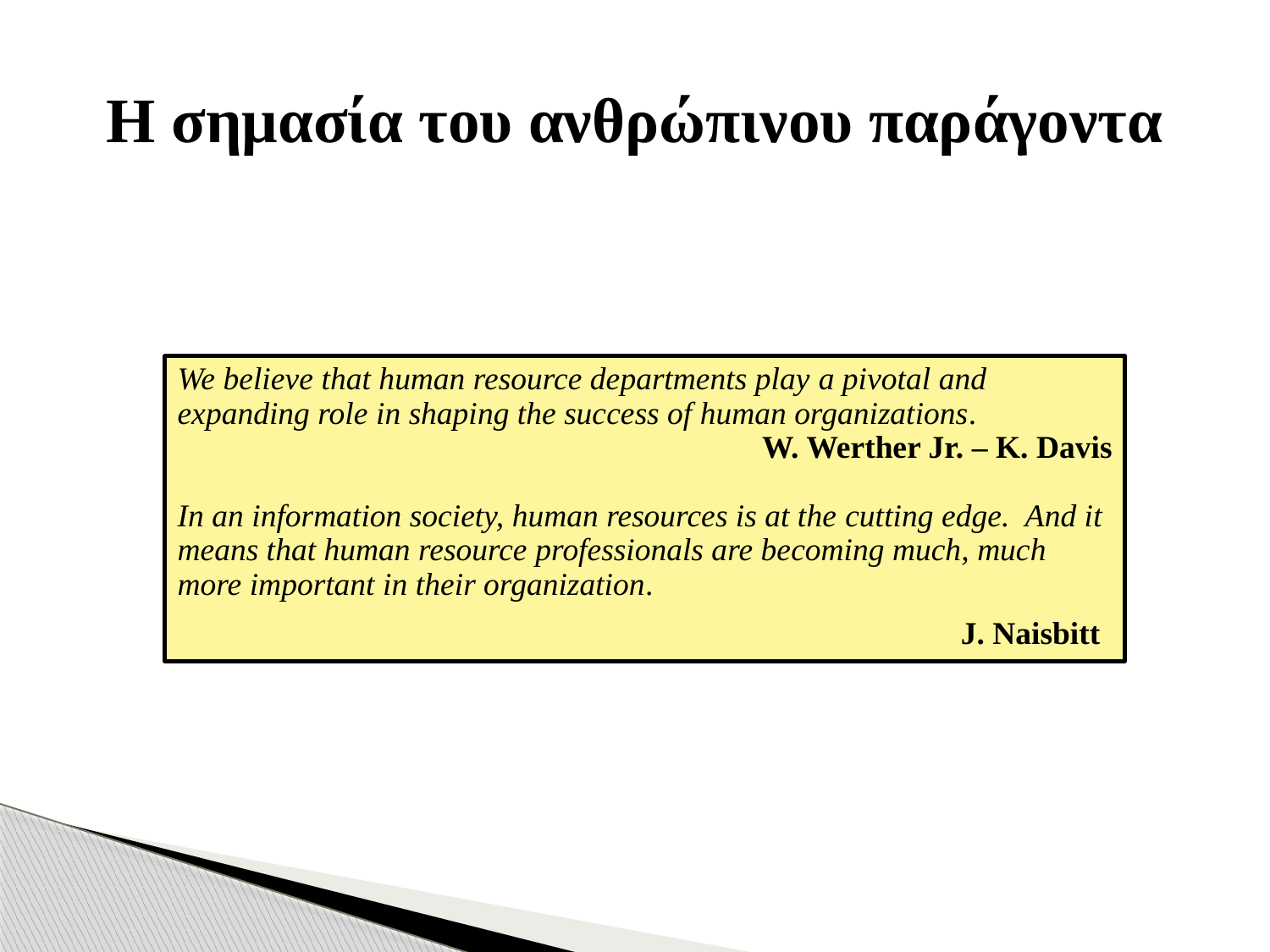

# Η σημασία του ανθρώπινου παράγοντα
We believe that human resource departments play a pivotal and expanding role in shaping the success of human organizations.
W. Werther Jr. – K. Davis

In an information society, human resources is at the cutting edge.  And it means that human resource professionals are becoming much, much more important in their organization.
  J. Naisbitt